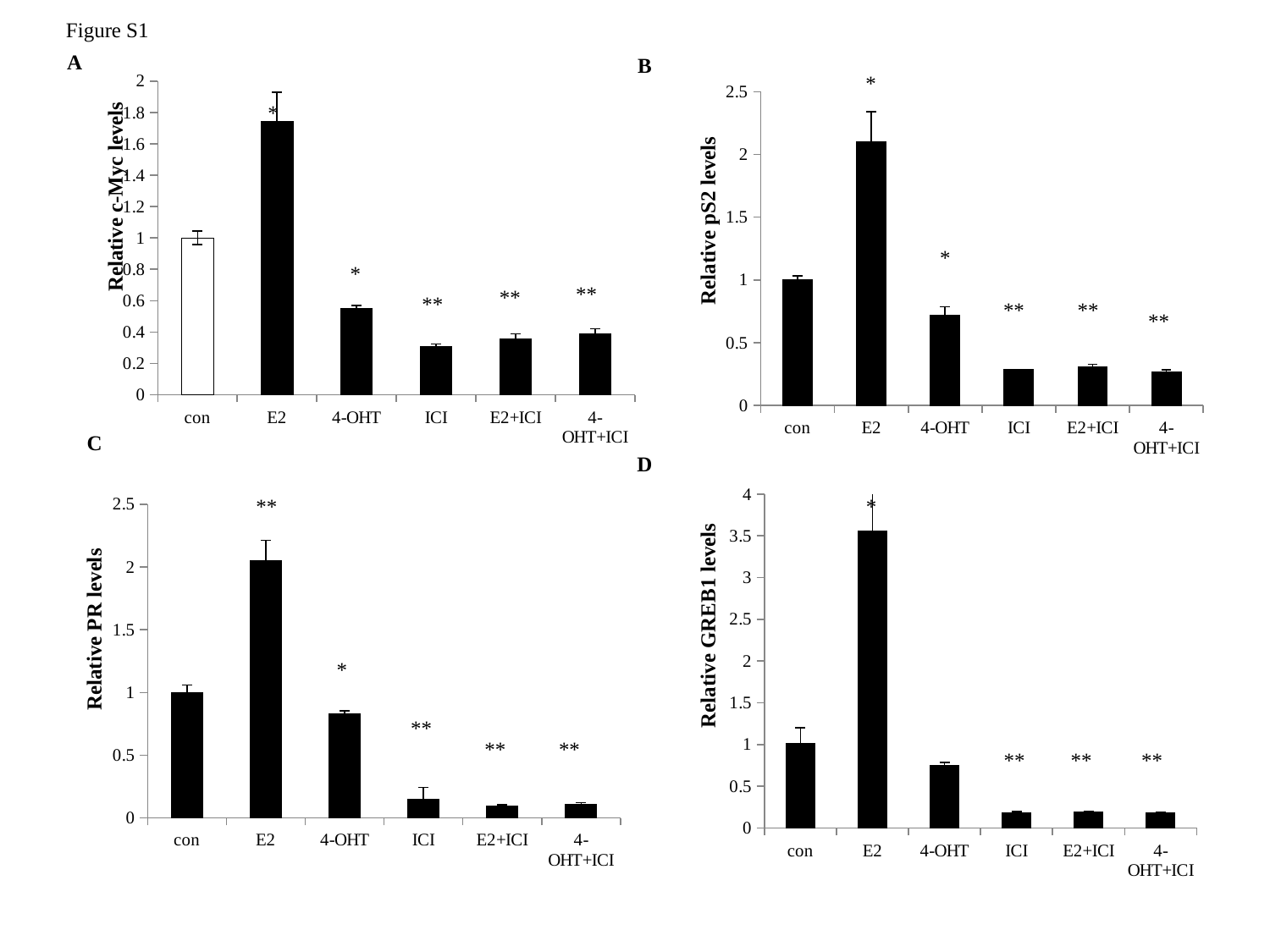

Figure S1
A
B

### Chart

| Category |  |
|---|---|
| con | 1.0006159207363896 |
| E2 | 1.745390676841438 |
| 4-OHT | 0.5505852623094486 |
| ICI | 0.3056429075947821 |
| E2+ICI | 0.3585523307106724 |
| 4-OHT+ICI | 0.3902746925275026 |
*
Relative c-Myc levels
*
**
**
**
*

### Chart

| Category |  |
|---|---|
| con | 1.0003368185296684 |
| E2 | 2.098506535353674 |
| 4-OHT | 0.7188699999999999 |
| ICI | 0.284578581445067 |
| E2+ICI | 0.3037237056959279 |
| 4-OHT+ICI | 0.2688391111703578 |
Relative pS2 levels
*
**
**
**
C
D

### Chart

| Category |  |
|---|---|
| con | 1.010915986493138 |
| E2 | 3.555310852636631 |
| 4-OHT | 0.7455133333333333 |
| ICI | 0.1843976648719665 |
| E2+ICI | 0.1922113890685783 |
| 4-OHT+ICI | 0.18286825741725674 |
*
Relative GREB1 levels
**
**
**

### Chart

| Category |  |
|---|---|
| con | 1.001146916075899 |
| E2 | 2.0530509375501227 |
| 4-OHT | 0.8324935565147557 |
| ICI | 0.1479257970368192 |
| E2+ICI | 0.09499335555775086 |
| 4-OHT+ICI | 0.10584986053836234 |
**
Relative PR levels
*
**
**
**